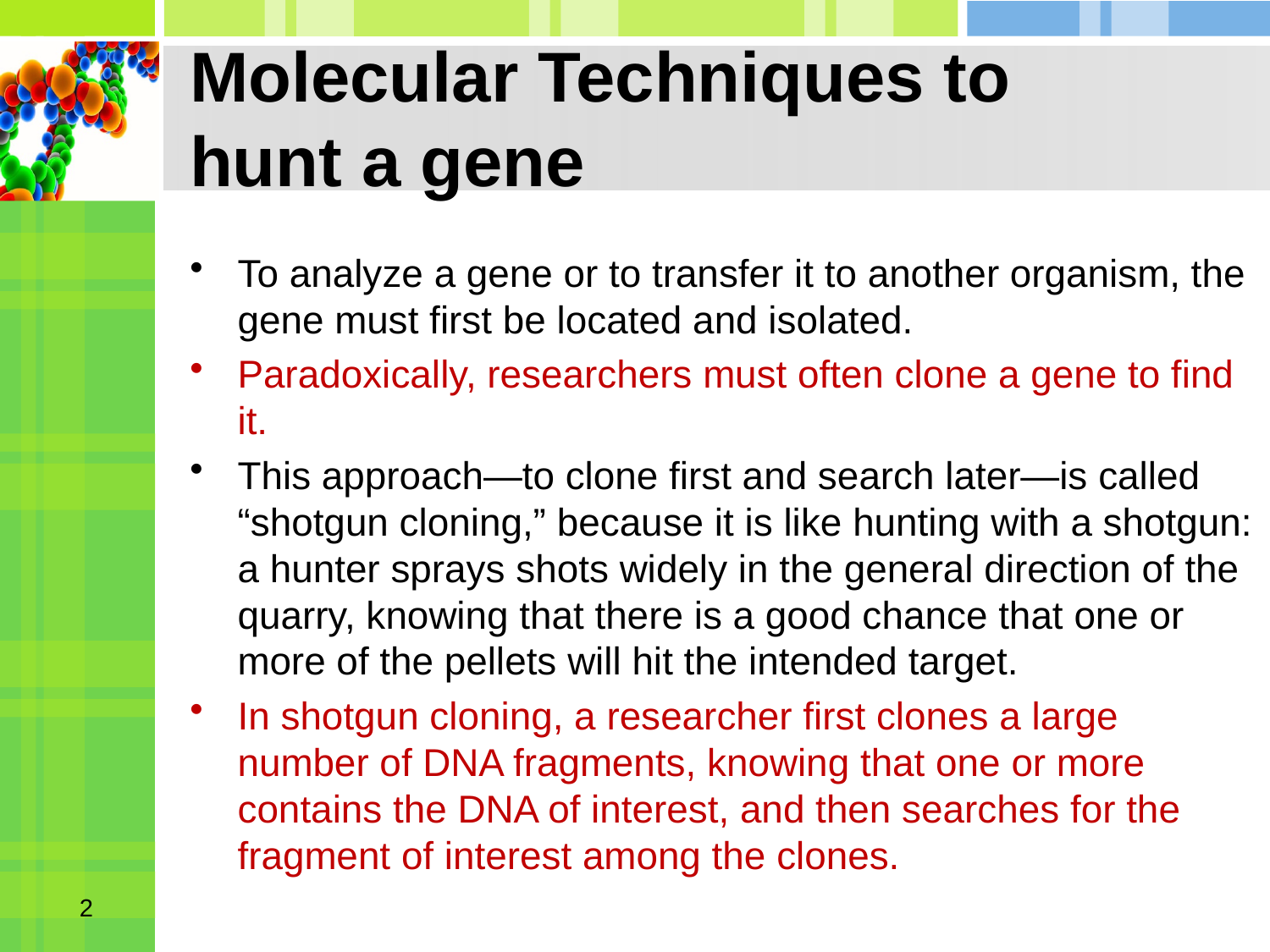

# Molecular Techniques to hunt a gene
To analyze a gene or to transfer it to another organism, the gene must first be located and isolated.
Paradoxically, researchers must often clone a gene to find it.
This approach—to clone first and search later—is called “shotgun cloning,” because it is like hunting with a shotgun: a hunter sprays shots widely in the general direction of the quarry, knowing that there is a good chance that one or more of the pellets will hit the intended target.
In shotgun cloning, a researcher first clones a large number of DNA fragments, knowing that one or more contains the DNA of interest, and then searches for the fragment of interest among the clones.
2